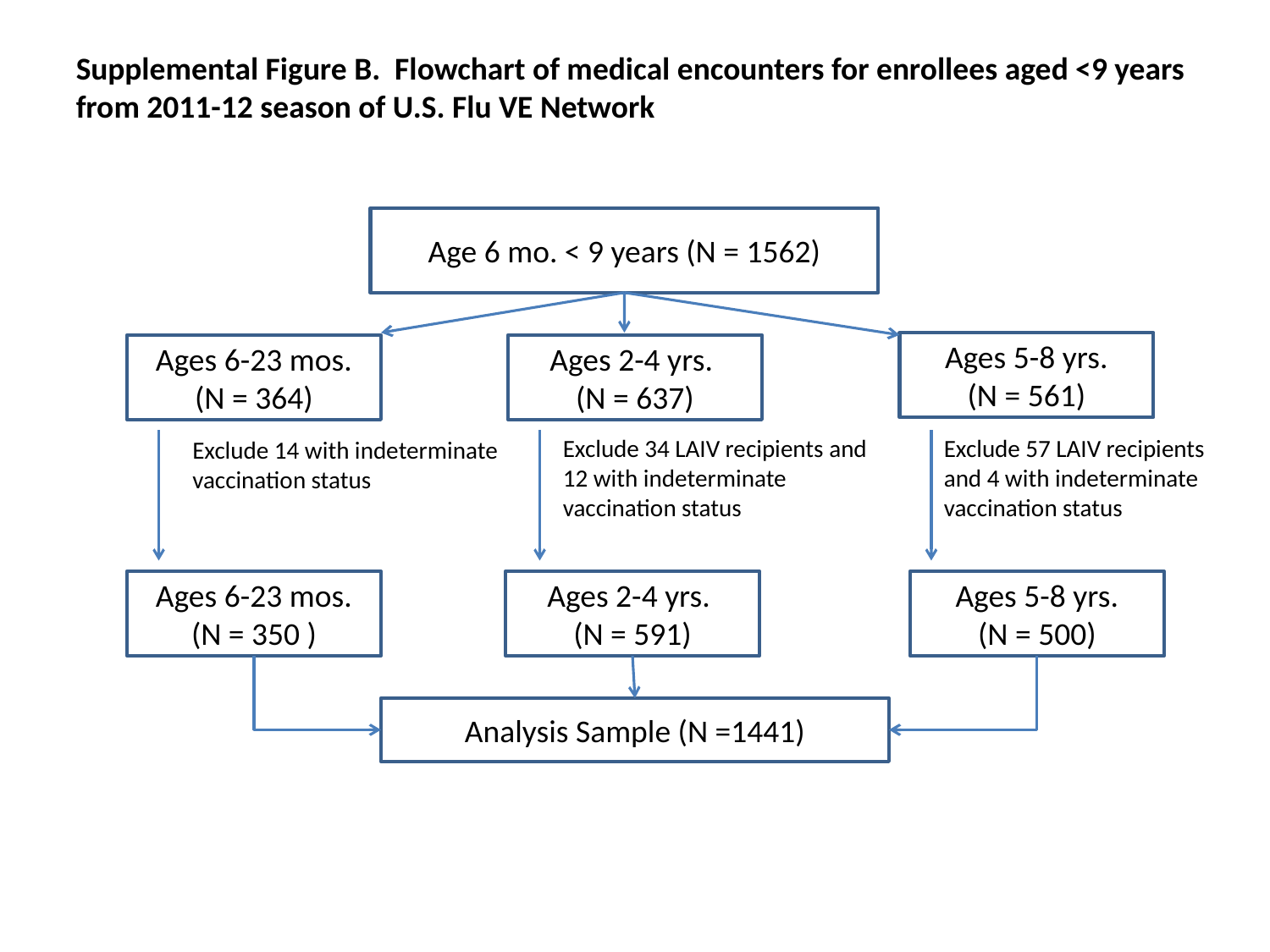

Supplemental Figure B.  Flowchart of medical encounters for enrollees aged <9 years from 2011-12 season of U.S. Flu VE Network
Age 6 mo. < 9 years (N = 1562)
Ages 5-8 yrs.
(N = 561)
Ages 6-23 mos. (N = 364)
Ages 2-4 yrs.
(N = 637)
Exclude 34 LAIV recipients and 12 with indeterminate vaccination status
Exclude 57 LAIV recipients
and 4 with indeterminate vaccination status
Exclude 14 with indeterminate vaccination status
Ages 6-23 mos. (N = 350 )
Ages 2-4 yrs.
(N = 591)
Ages 5-8 yrs.
(N = 500)
Analysis Sample (N =1441)